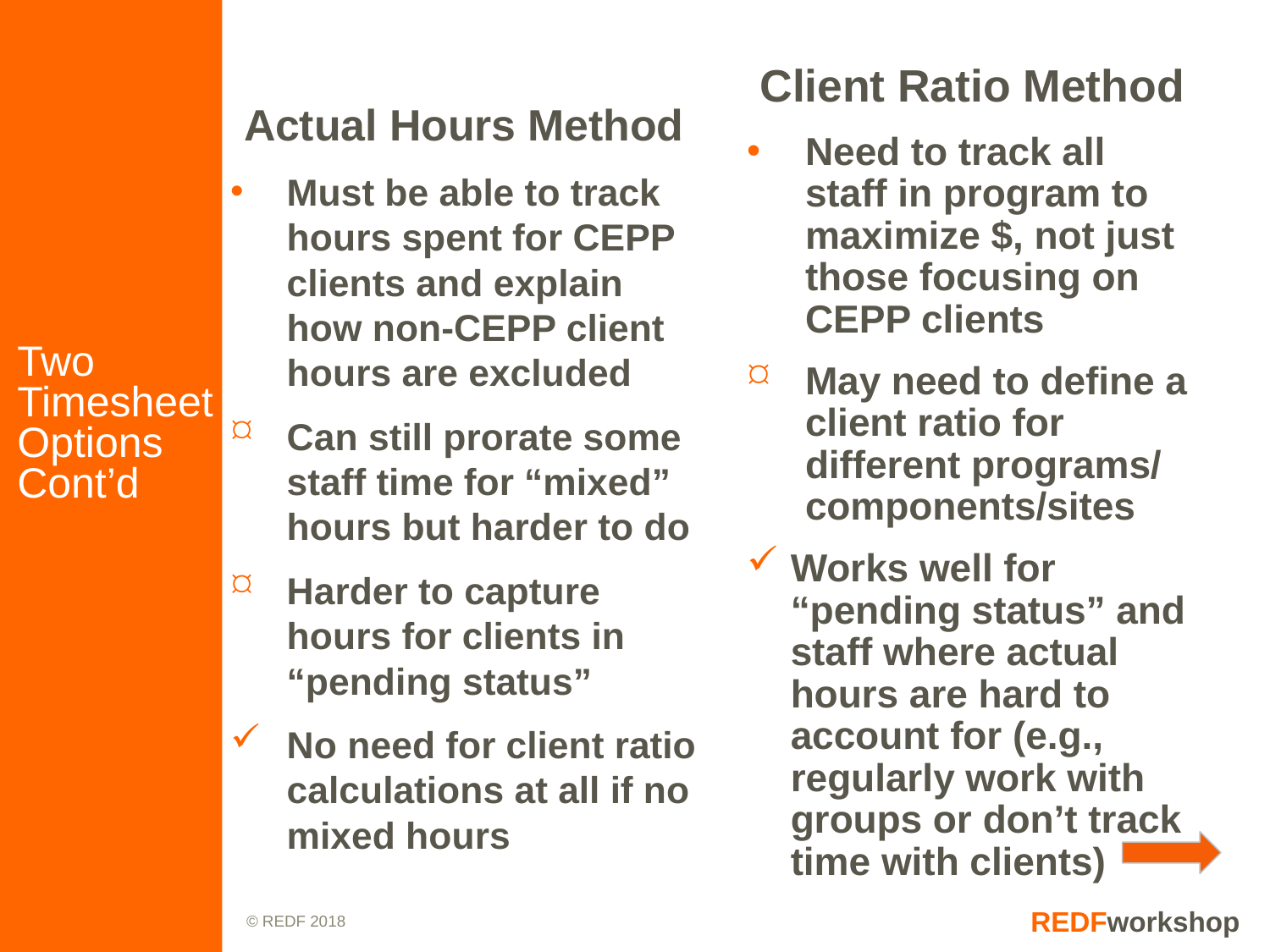

# Two Timesheet Options Cont’d

Client Ratio Method
Need to track all staff in program to maximize $, not just those focusing on CEPP clients
May need to define a client ratio for different programs/ components/sites
Works well for “pending status” and staff where actual hours are hard to account for (e.g., regularly work with groups or don’t track time with clients)
Actual Hours Method
Must be able to track hours spent for CEPP clients and explain how non-CEPP client hours are excluded
Can still prorate some staff time for “mixed” hours but harder to do
Harder to capture hours for clients in “pending status”
No need for client ratio calculations at all if no mixed hours